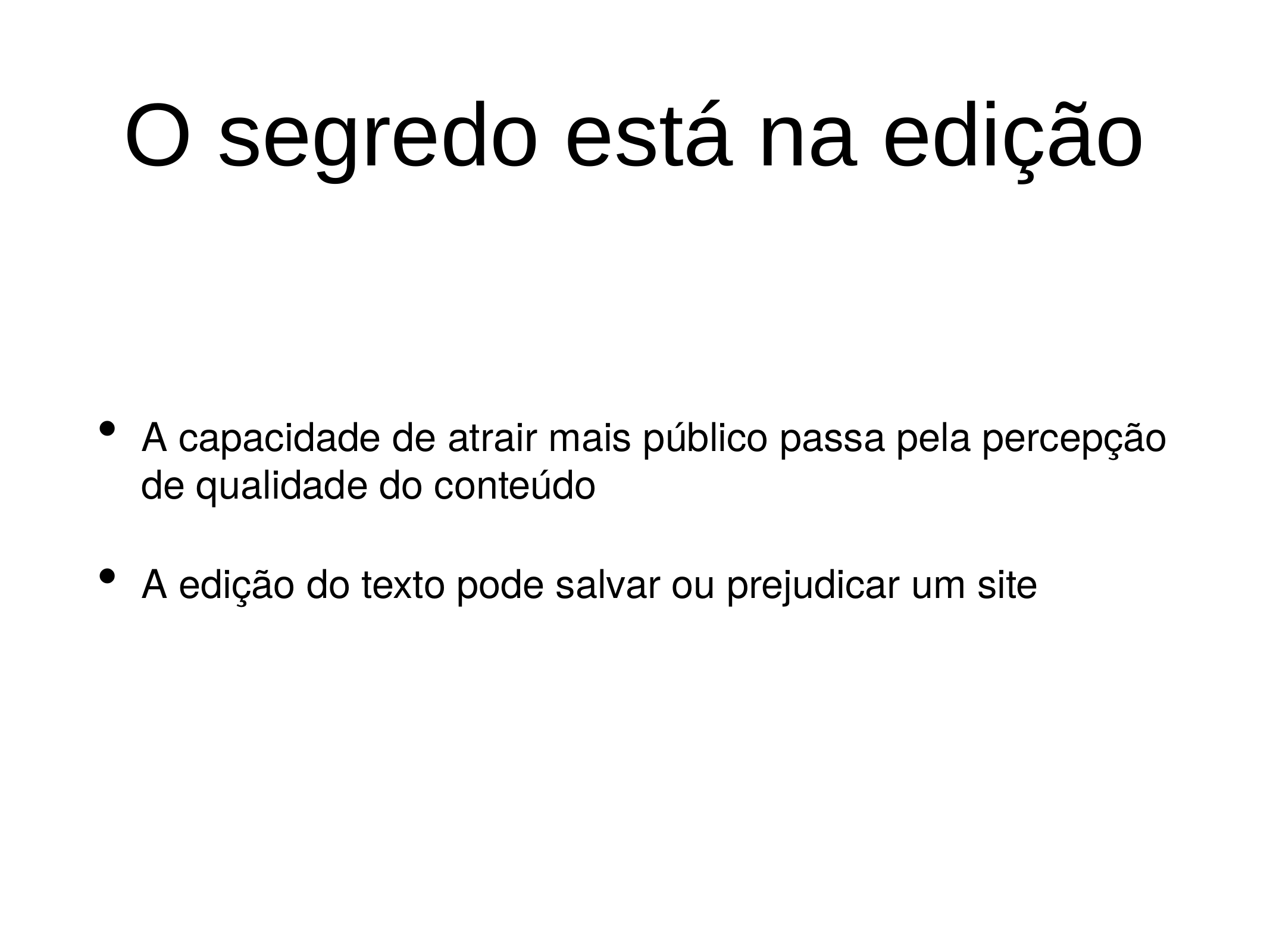

# O segredo está na edição
A capacidade de atrair mais público passa pela percepção de qualidade do conteúdo
A edição do texto pode salvar ou prejudicar um site